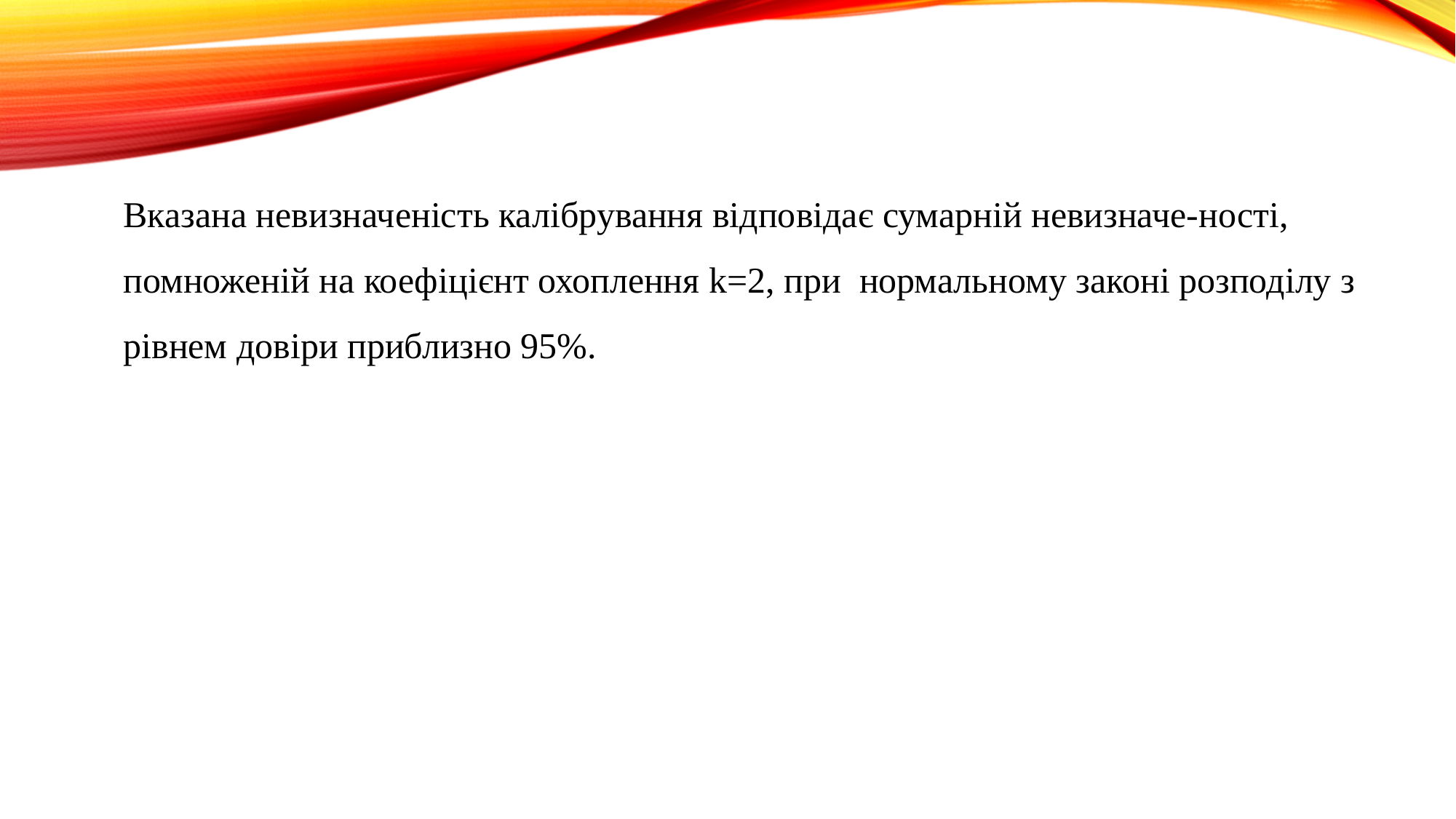

Вказана невизначеність калібрування відповідає сумарній невизначе-ності, помноженій на коефіцієнт охоплення k=2, при  нормальному законі розподілу з рівнем довіри приблизно 95%.